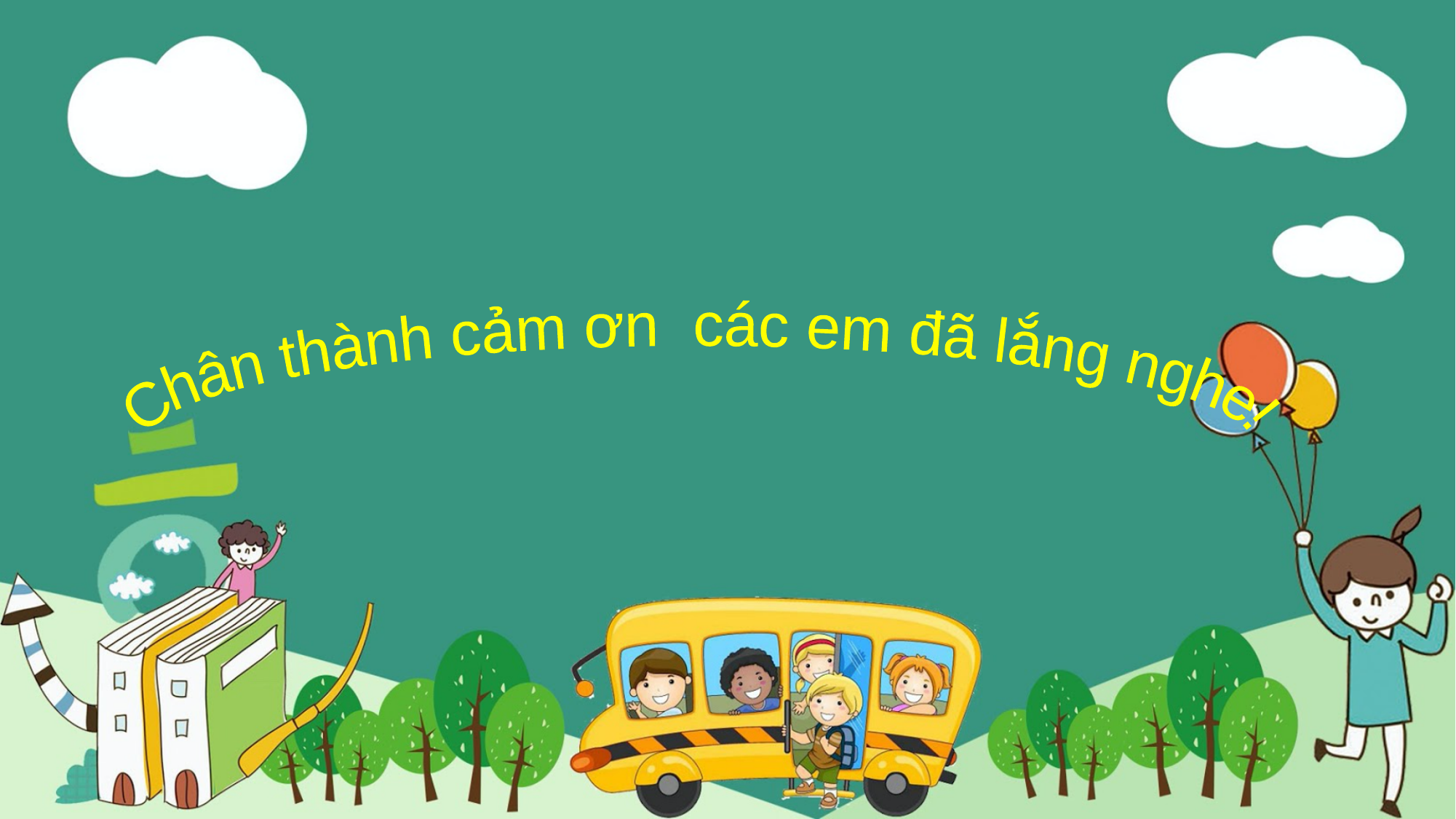

Chân thành cảm ơn  các em đã lắng nghe!